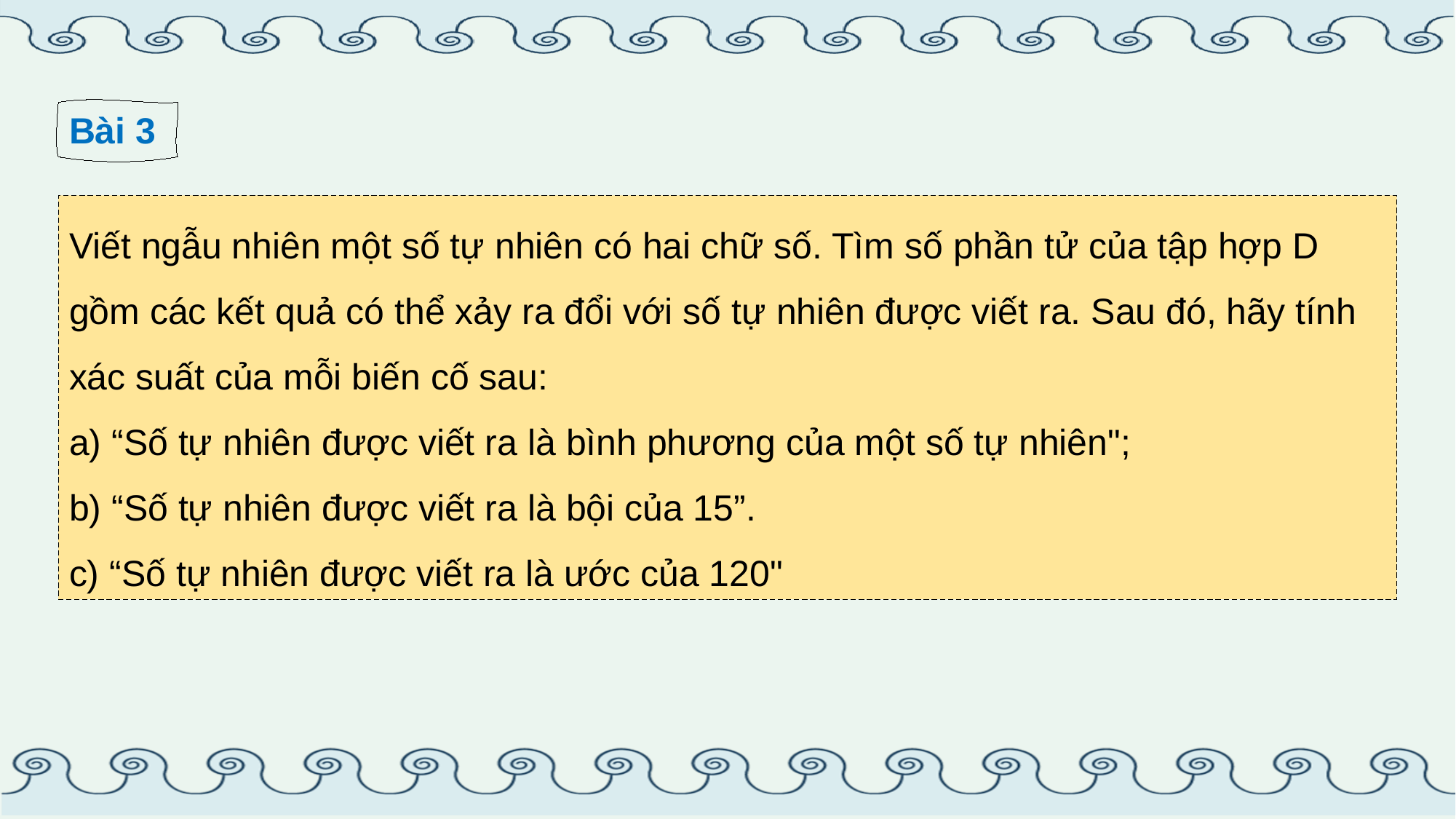

Bài 3
Viết ngẫu nhiên một số tự nhiên có hai chữ số. Tìm số phần tử của tập hợp D gồm các kết quả có thể xảy ra đổi với số tự nhiên được viết ra. Sau đó, hãy tính xác suất của mỗi biến cố sau:
a) “Số tự nhiên được viết ra là bình phương của một số tự nhiên";
b) “Số tự nhiên được viết ra là bội của 15”.
c) “Số tự nhiên được viết ra là ước của 120"